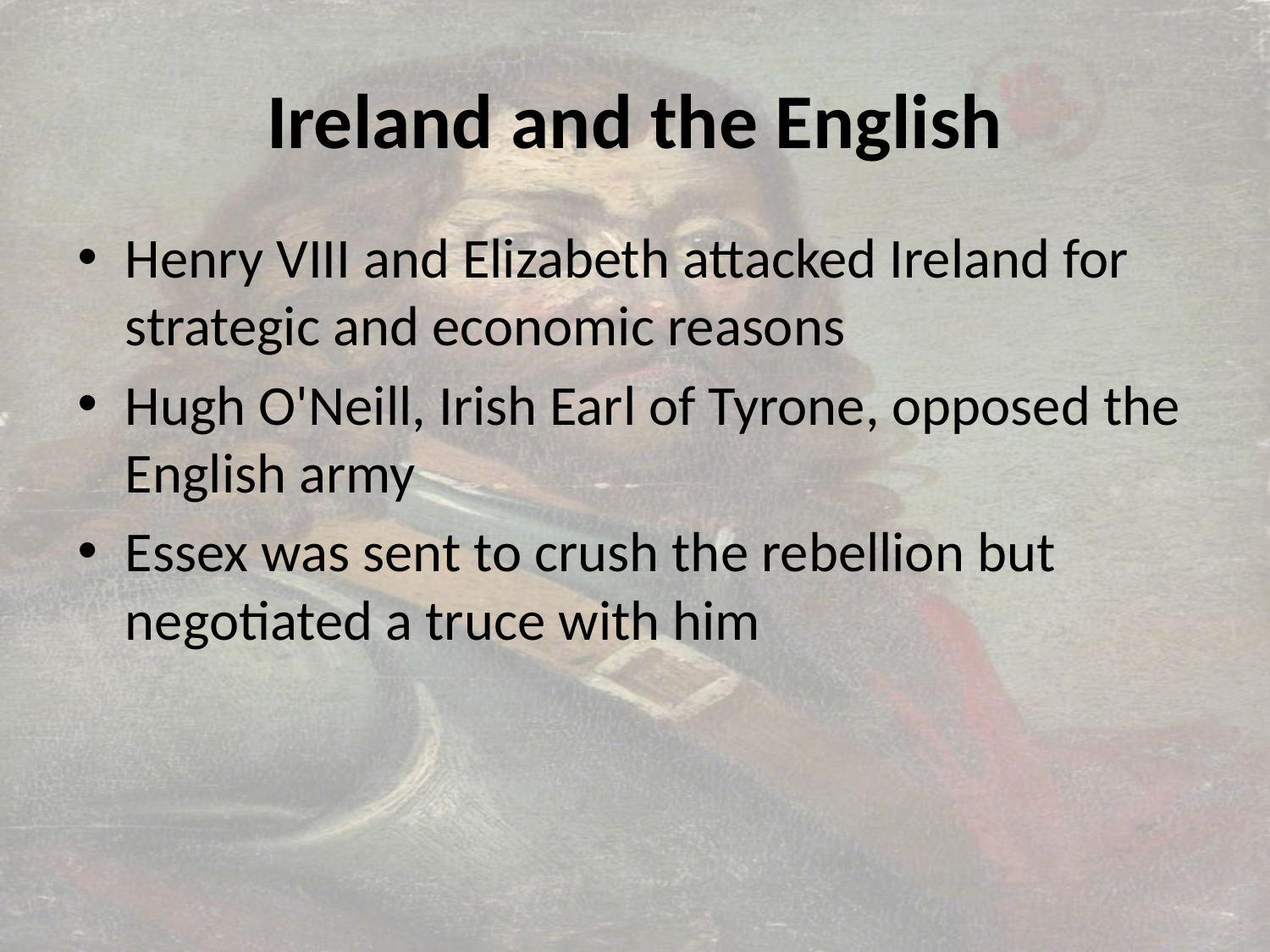

# Ireland and the English

Henry VIII and Elizabeth attacked Ireland for strategic and economic reasons
Hugh O'Neill, Irish Earl of Tyrone, opposed the English army
Essex was sent to crush the rebellion but negotiated a truce with him